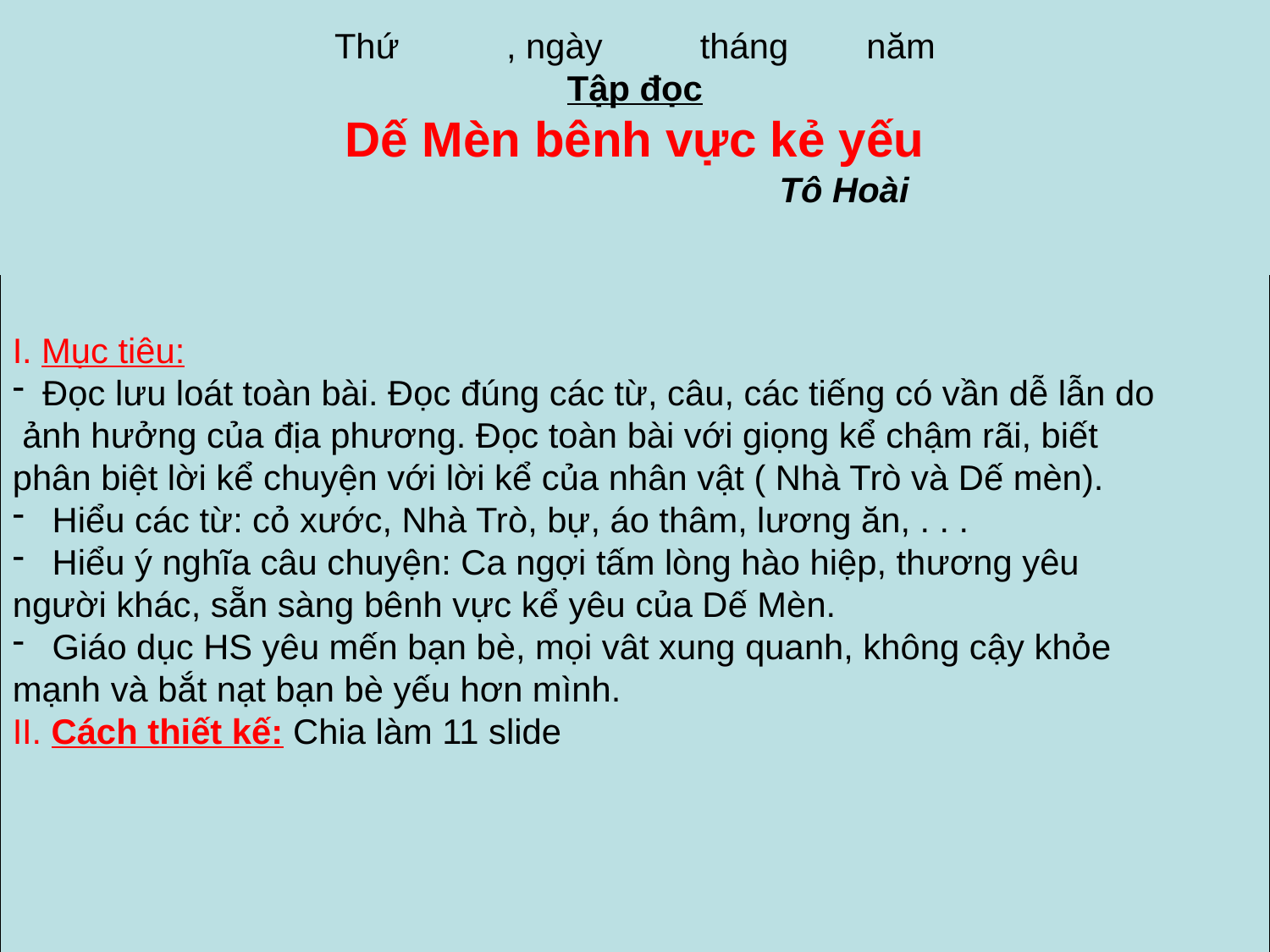

Thứ           , ngày          tháng        năm
Tập đọc
Dế Mèn bênh vực kẻ yếu
                                           Tô Hoài

I. Mục tiêu:
Đọc lưu loát toàn bài. Đọc đúng các từ, câu, các tiếng có vần dễ lẫn do
 ảnh hưởng của địa phương. Đọc toàn bài với giọng kể chậm rãi, biết
phân biệt lời kể chuyện với lời kể của nhân vật ( Nhà Trò và Dế mèn).
 Hiểu các từ: cỏ xước, Nhà Trò, bự, áo thâm, lương ăn, . . .
 Hiểu ý nghĩa câu chuyện: Ca ngợi tấm lòng hào hiệp, thương yêu
người khác, sẵn sàng bênh vực kể yêu của Dế Mèn.
 Giáo dục HS yêu mến bạn bè, mọi vât xung quanh, không cậy khỏe
mạnh và bắt nạt bạn bè yếu hơn mình.
II. Cách thiết kế: Chia làm 11 slide